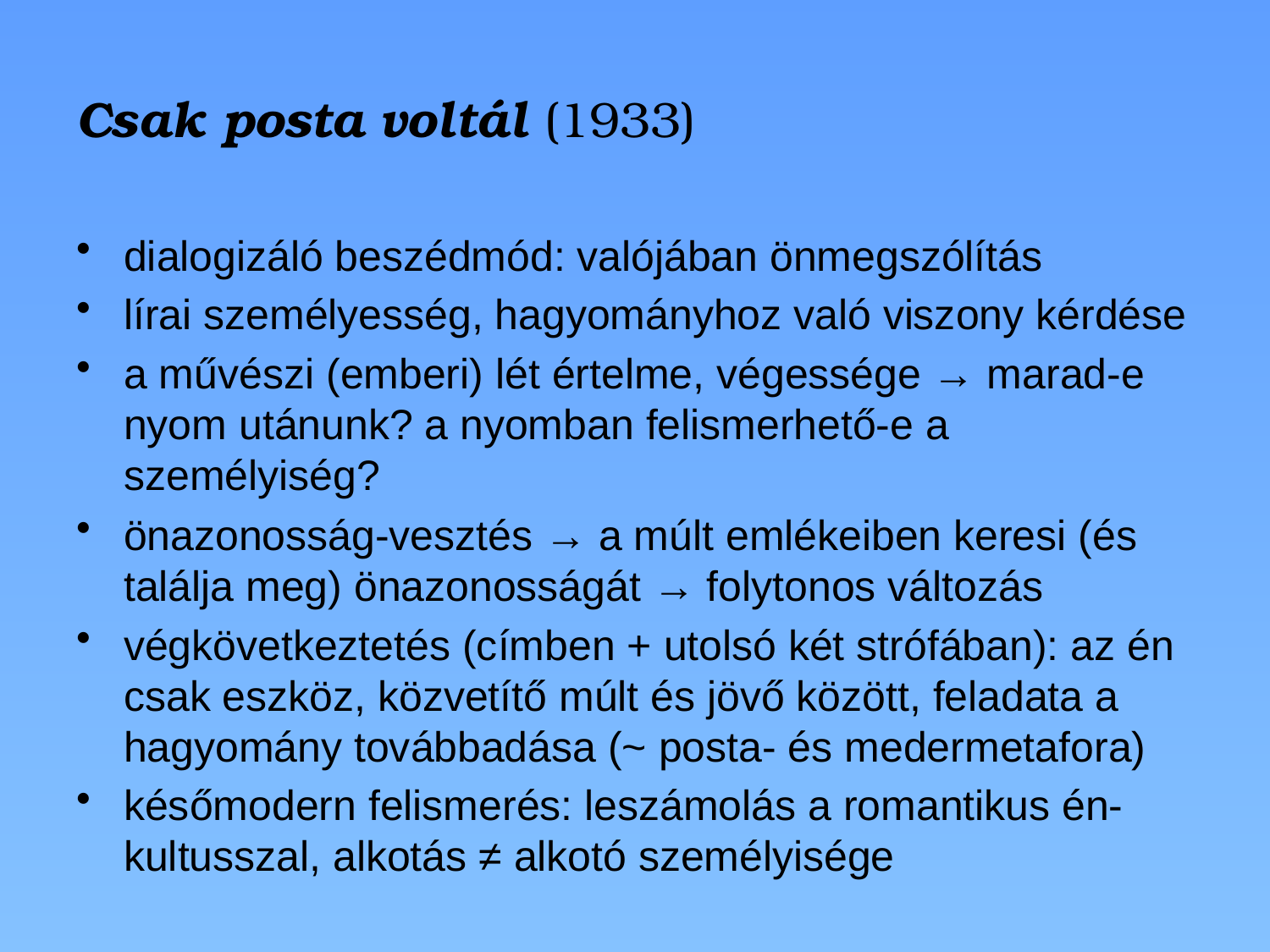

# Csak posta voltál (1933)
dialogizáló beszédmód: valójában önmegszólítás
lírai személyesség, hagyományhoz való viszony kérdése
a művészi (emberi) lét értelme, végessége → marad-e nyom utánunk? a nyomban felismerhető-e a személyiség?
önazonosság-vesztés → a múlt emlékeiben keresi (és találja meg) önazonosságát → folytonos változás
végkövetkeztetés (címben + utolsó két strófában): az én csak eszköz, közvetítő múlt és jövő között, feladata a hagyomány továbbadása (~ posta- és medermetafora)
későmodern felismerés: leszámolás a romantikus én-kultusszal, alkotás ≠ alkotó személyisége